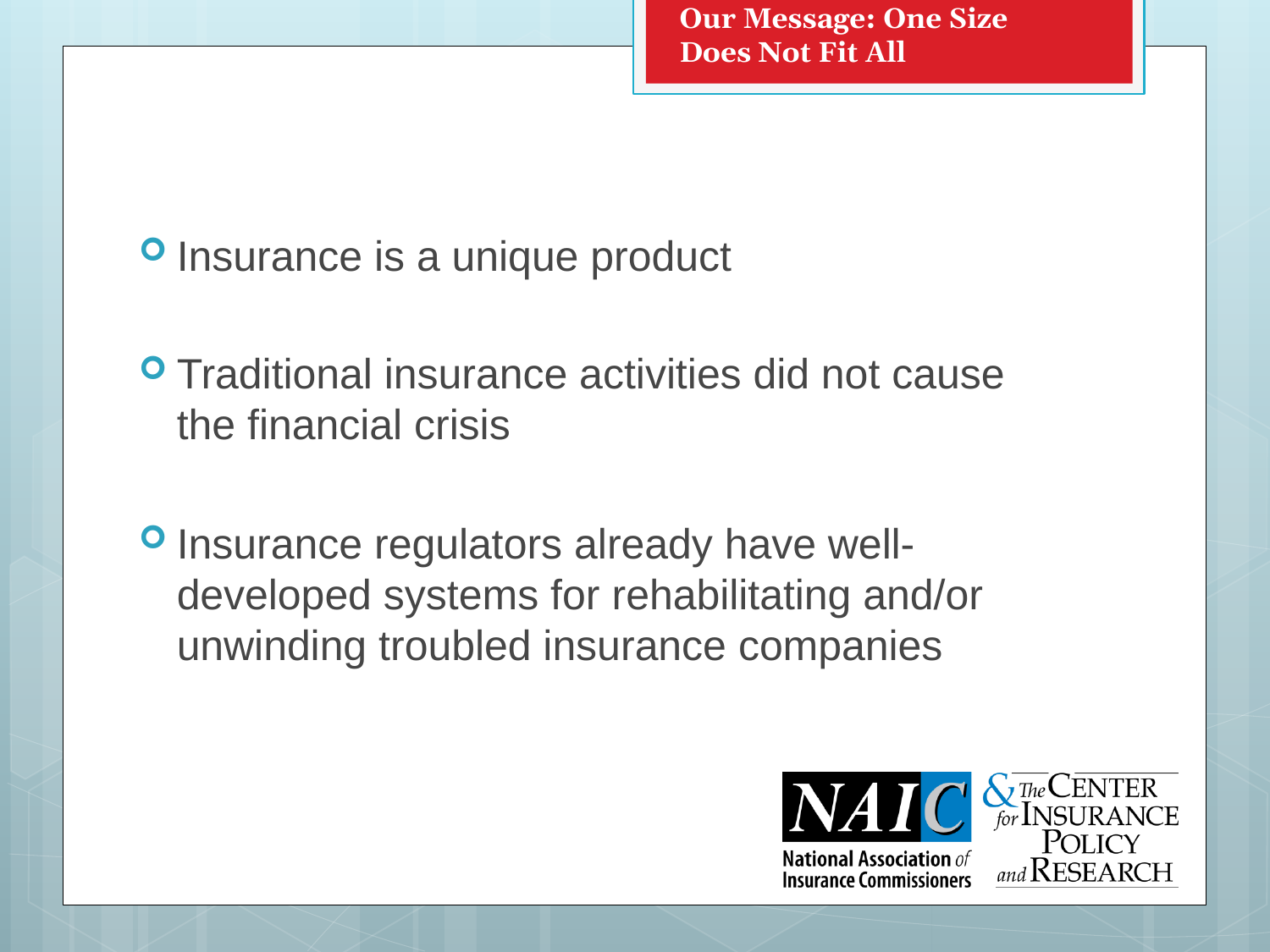

Our Message: One Size
Does Not Fit All
Insurance is a unique product

Traditional insurance activities did not cause the financial crisis

Insurance regulators already have well-developed systems for rehabilitating and/or unwinding troubled insurance companies